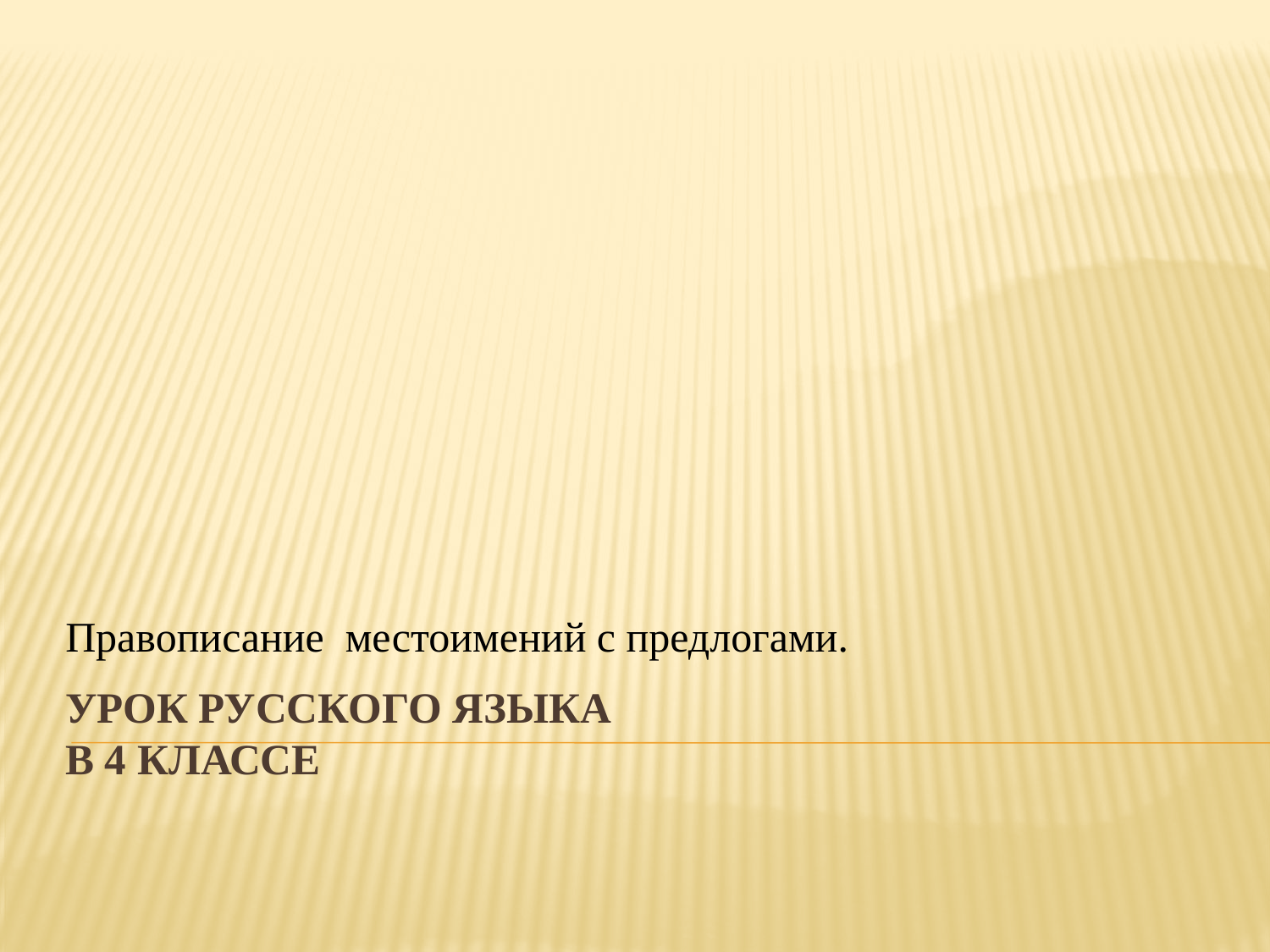

Правописание  местоимений с предлогами.
# УРОК РУССКОГО ЯЗЫКА В 4 КЛАССЕ